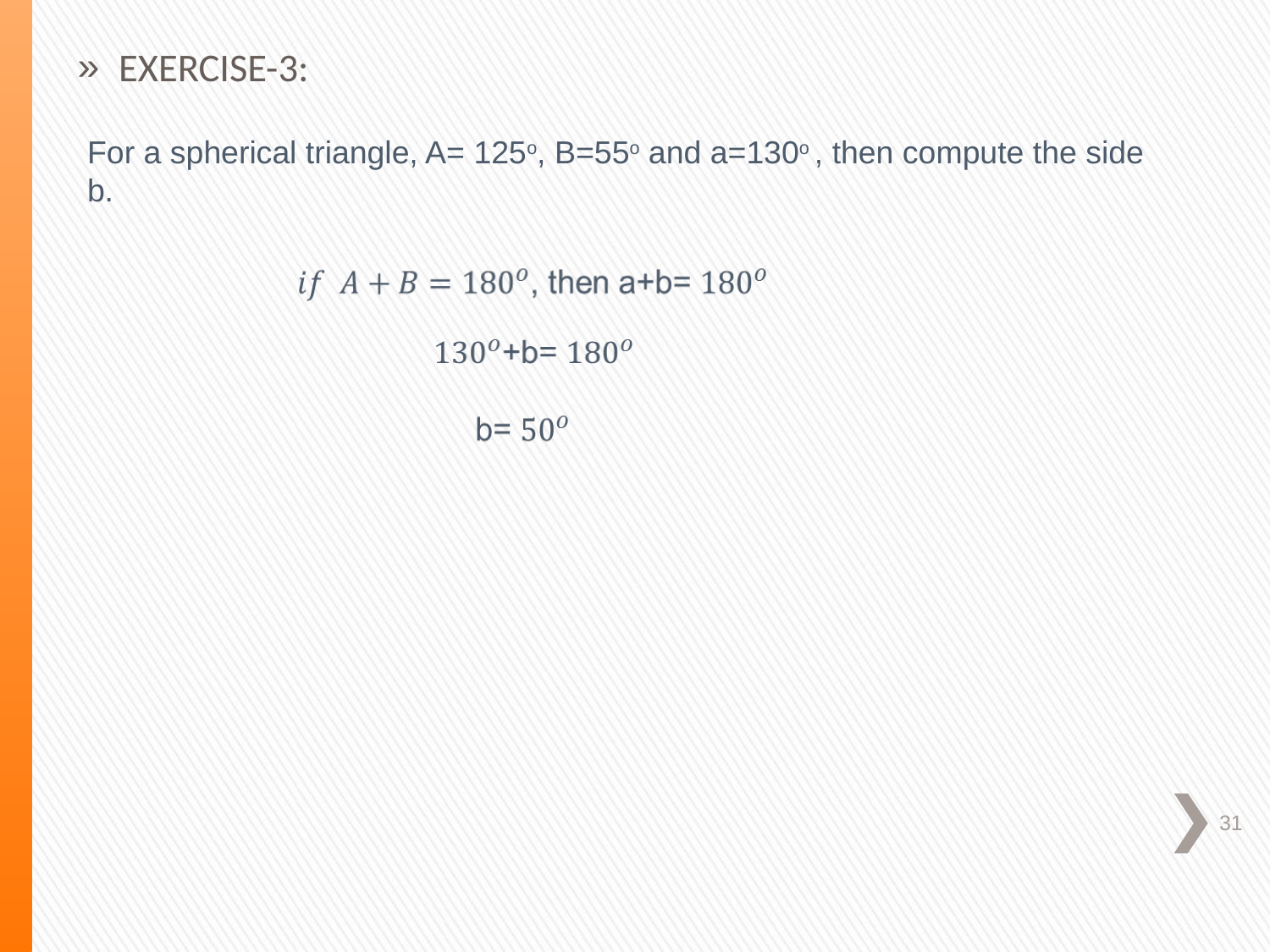

EXERCISE-3:
For a spherical triangle, A= 125o, B=55o and a=130o , then compute the side b.

31